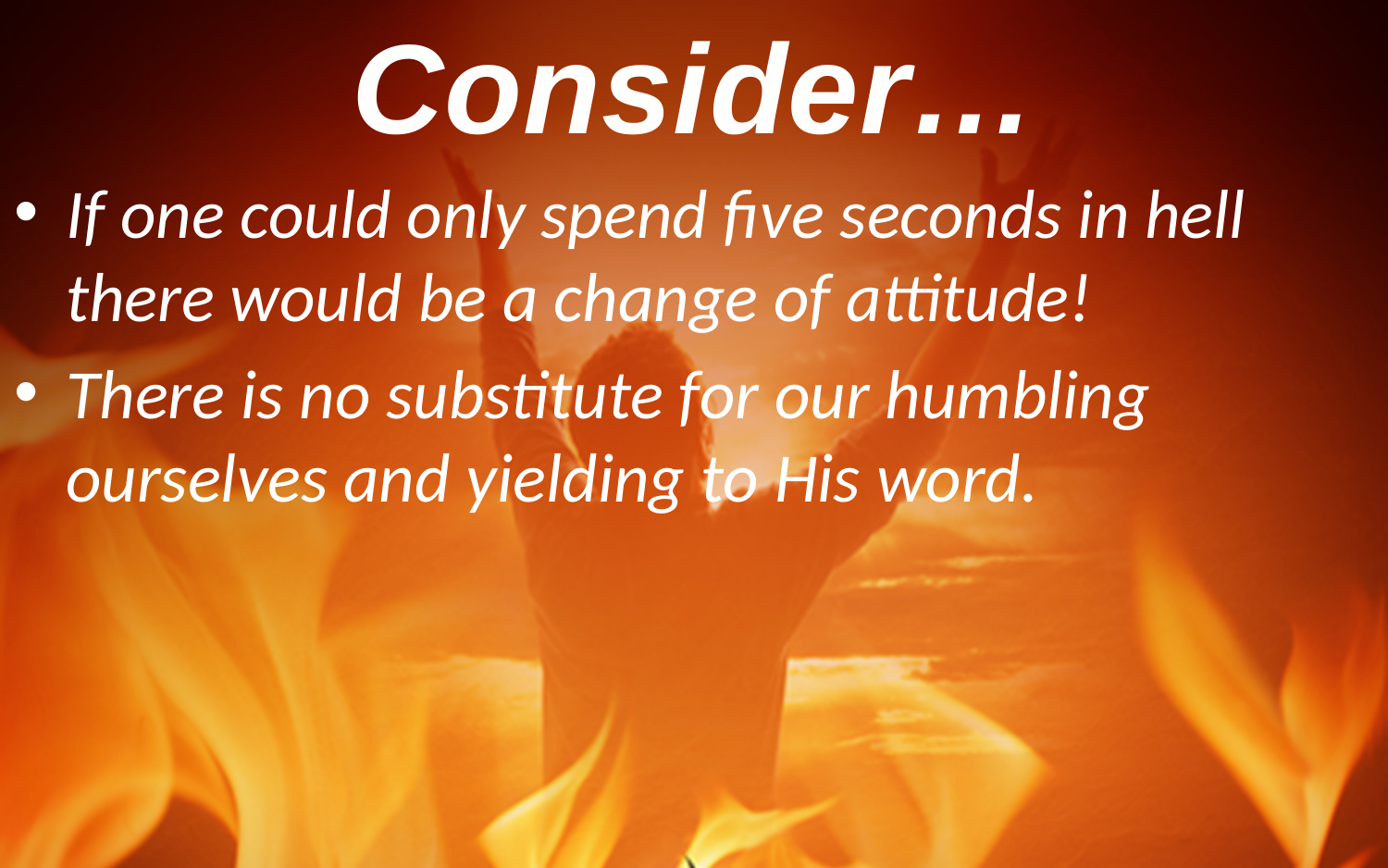

Consider…
If one could only spend five seconds in hell there would be a change of attitude!
There is no substitute for our humbling ourselves and yielding to His word.